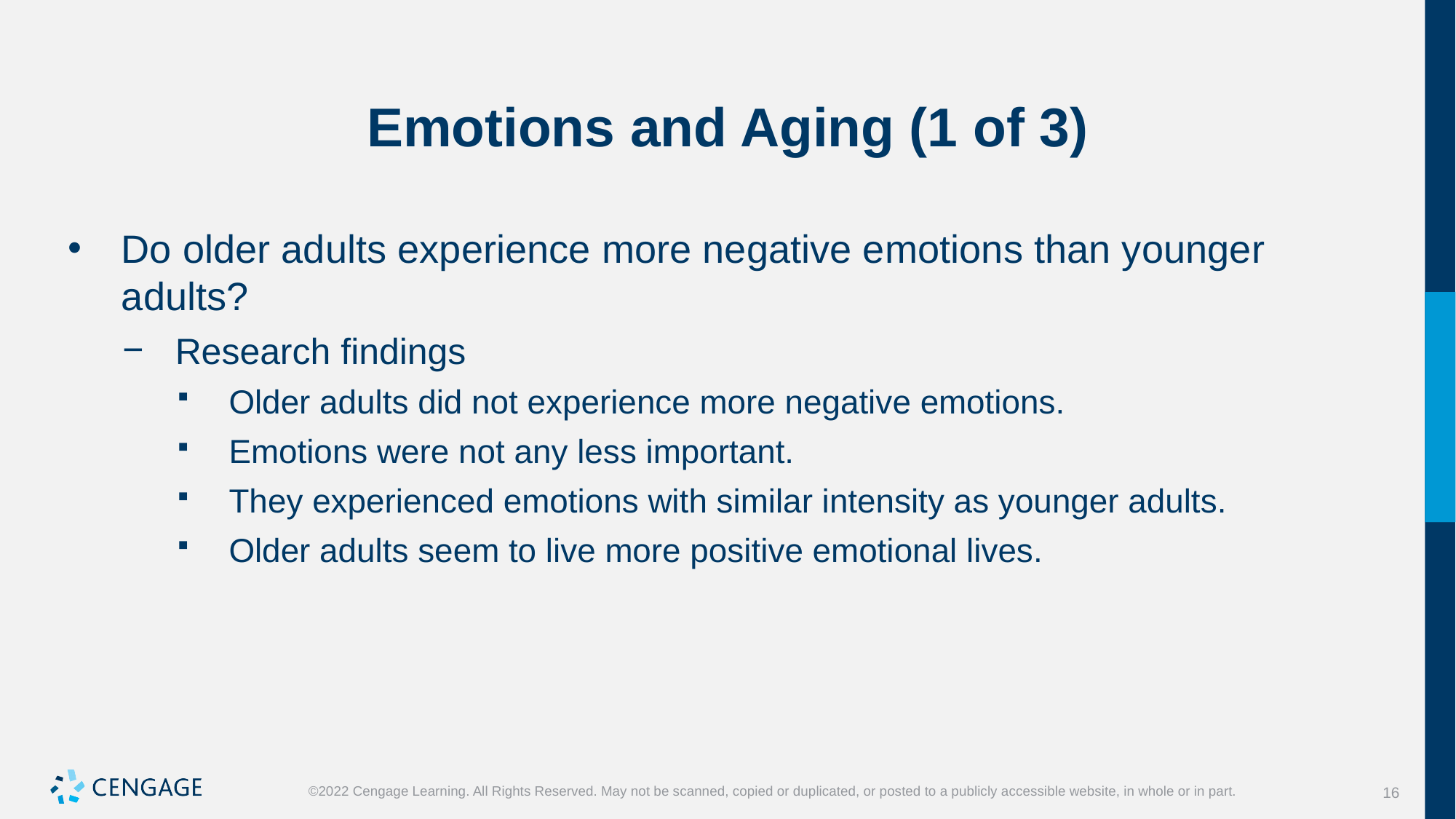

# Emotions and Aging (1 of 3)
Do older adults experience more negative emotions than younger adults?
Research findings
Older adults did not experience more negative emotions.
Emotions were not any less important.
They experienced emotions with similar intensity as younger adults.
Older adults seem to live more positive emotional lives.